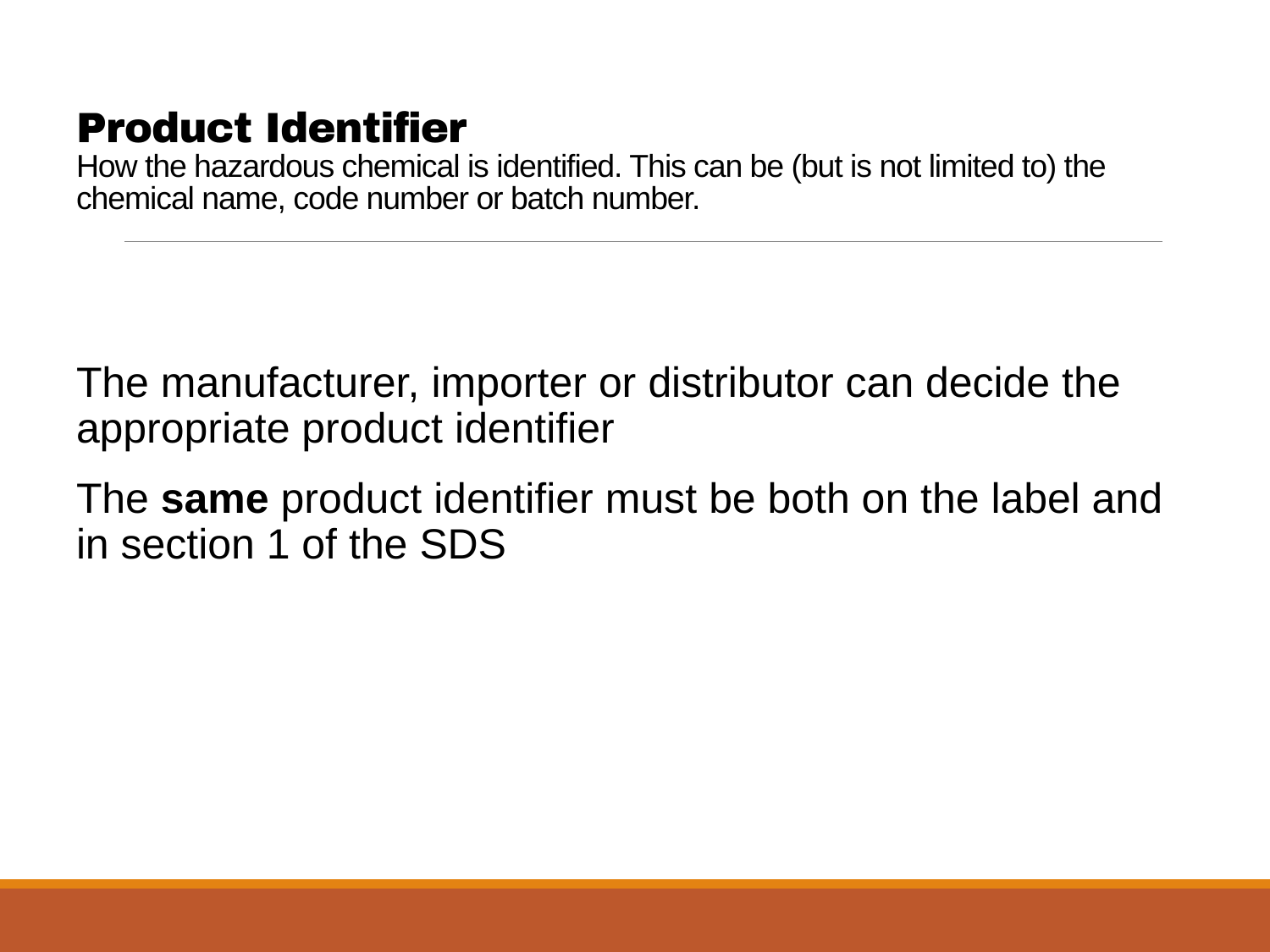

# Product Identifier How the hazardous chemical is identified. This can be (but is not limited to) the chemical name, code number or batch number.

The manufacturer, importer or distributor can decide the appropriate product identifier
The same product identifier must be both on the label and in section 1 of the SDS